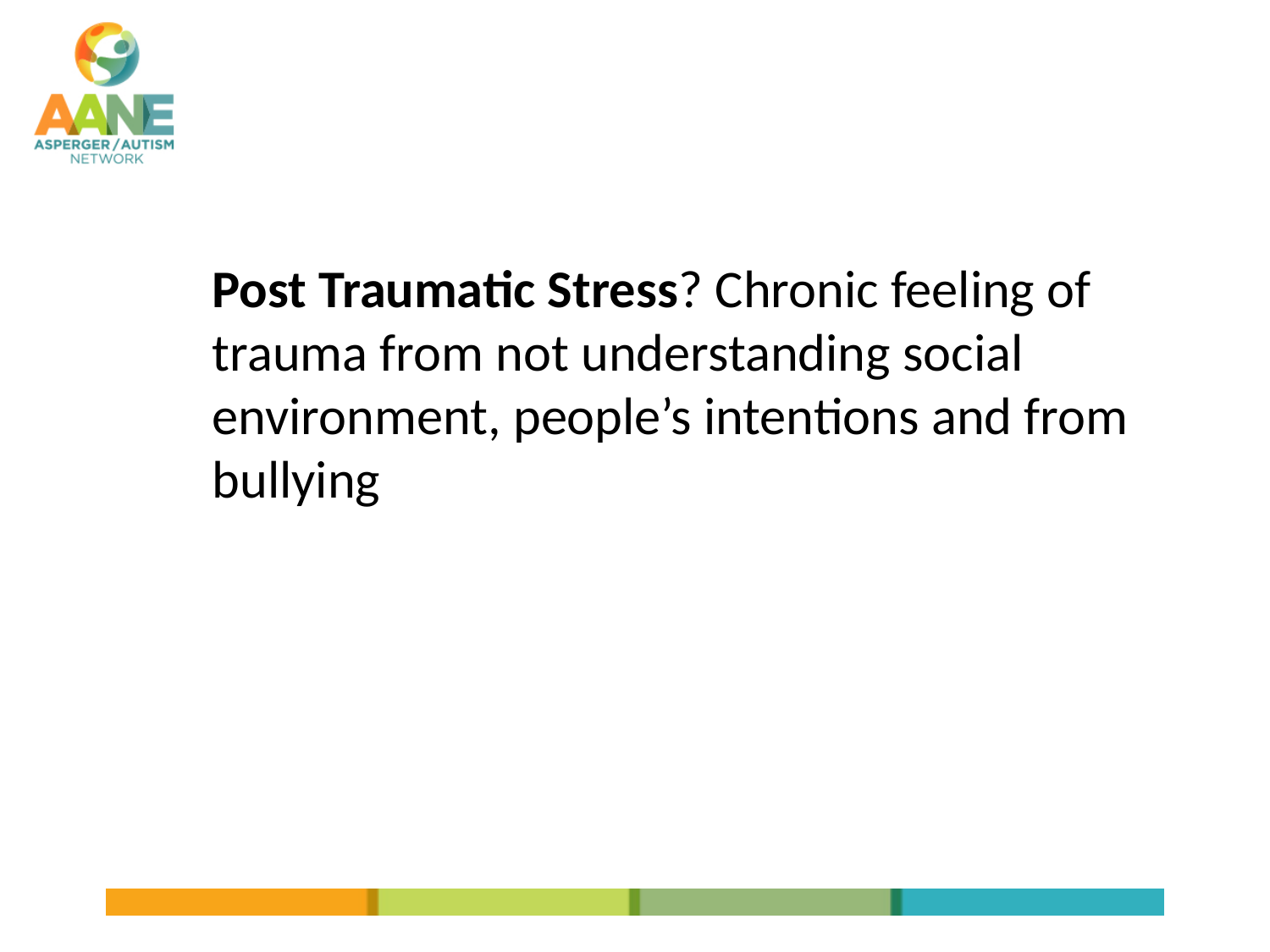

# Post Traumatic Stress? Chronic feeling of trauma from not understanding social environment, people’s intentions and from bullying